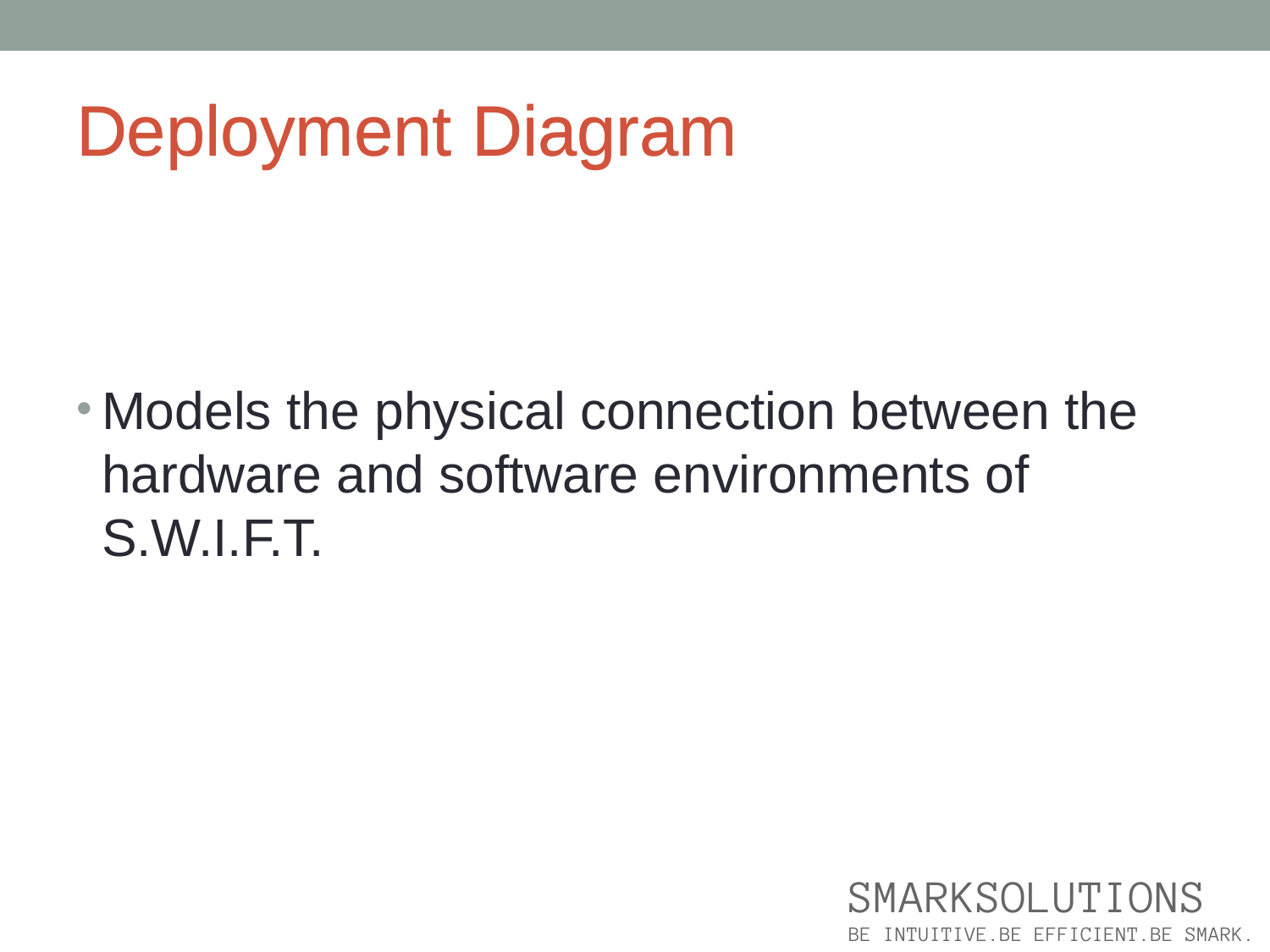

Deployment Diagram
# Deployment Diagram

Models the physical connection between the hardware and software environments of S.W.I.F.T.
SMARKSOLUTIONS
BE INTUITIVE.BE EFFICIENT.BE SMARK.